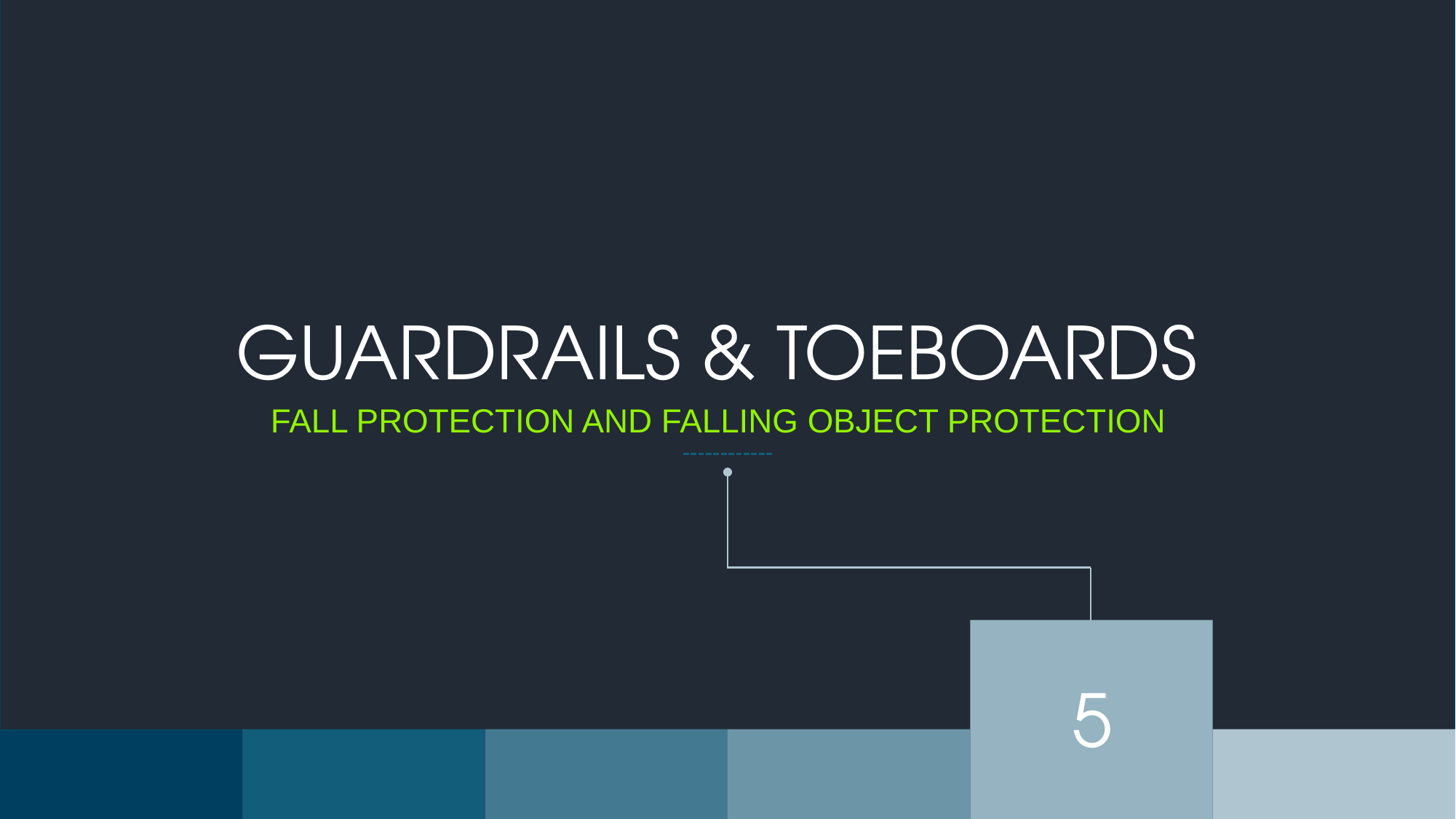

Guardrails & Toeboards
Fall protection and falling object protection

5